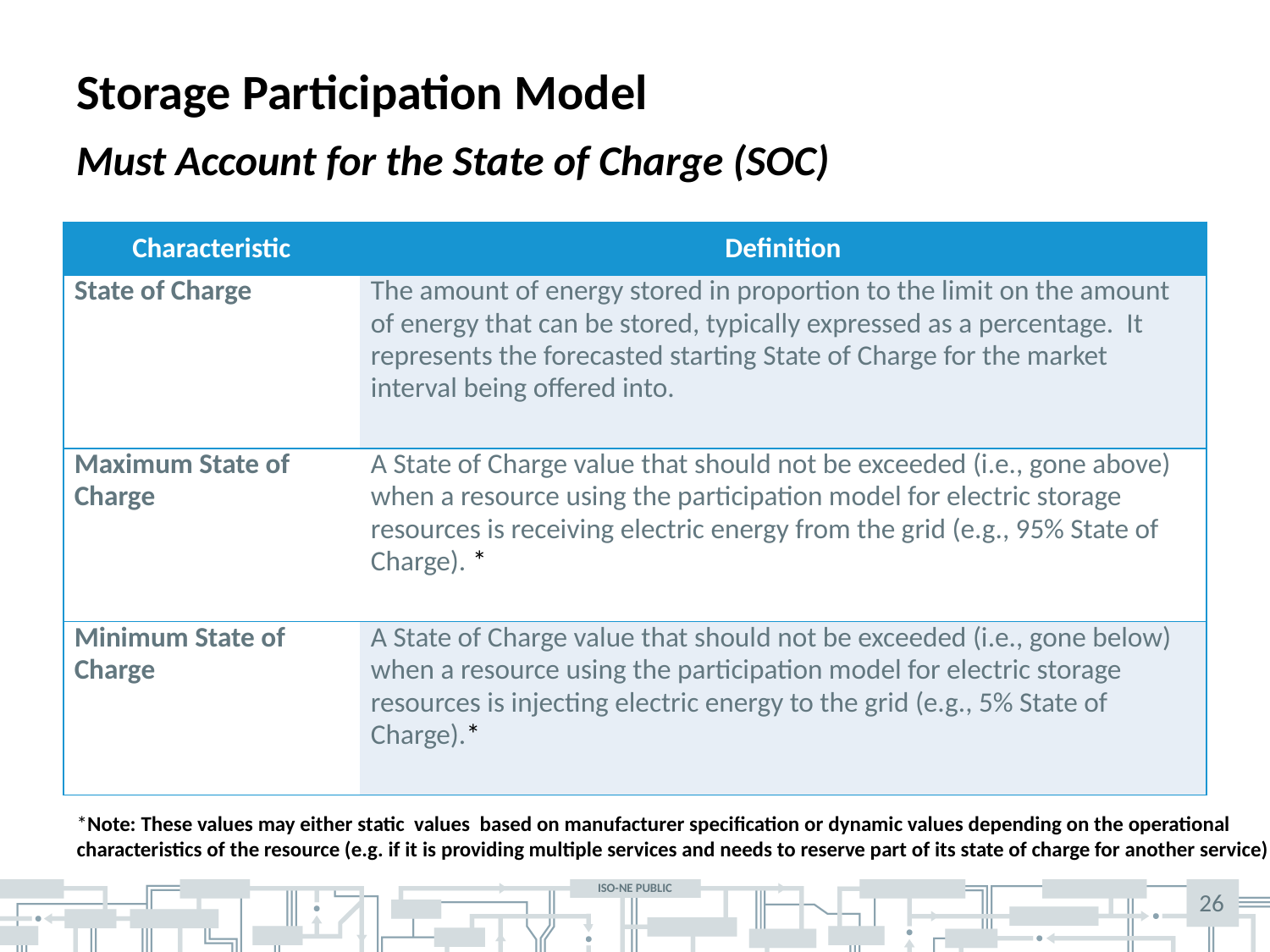

# Storage Participation Model
Must Account for the State of Charge (SOC)
| Characteristic | Definition |
| --- | --- |
| State of Charge | The amount of energy stored in proportion to the limit on the amount of energy that can be stored, typically expressed as a percentage. It represents the forecasted starting State of Charge for the market interval being offered into. |
| Maximum State of Charge | A State of Charge value that should not be exceeded (i.e., gone above) when a resource using the participation model for electric storage resources is receiving electric energy from the grid (e.g., 95% State of Charge). \* |
| Minimum State of Charge | A State of Charge value that should not be exceeded (i.e., gone below) when a resource using the participation model for electric storage resources is injecting electric energy to the grid (e.g., 5% State of Charge).\* |
*Note: These values may either static  values  based on manufacturer specification or dynamic values depending on the operational
characteristics of the resource (e.g. if it is providing multiple services and needs to reserve part of its state of charge for another service)
26